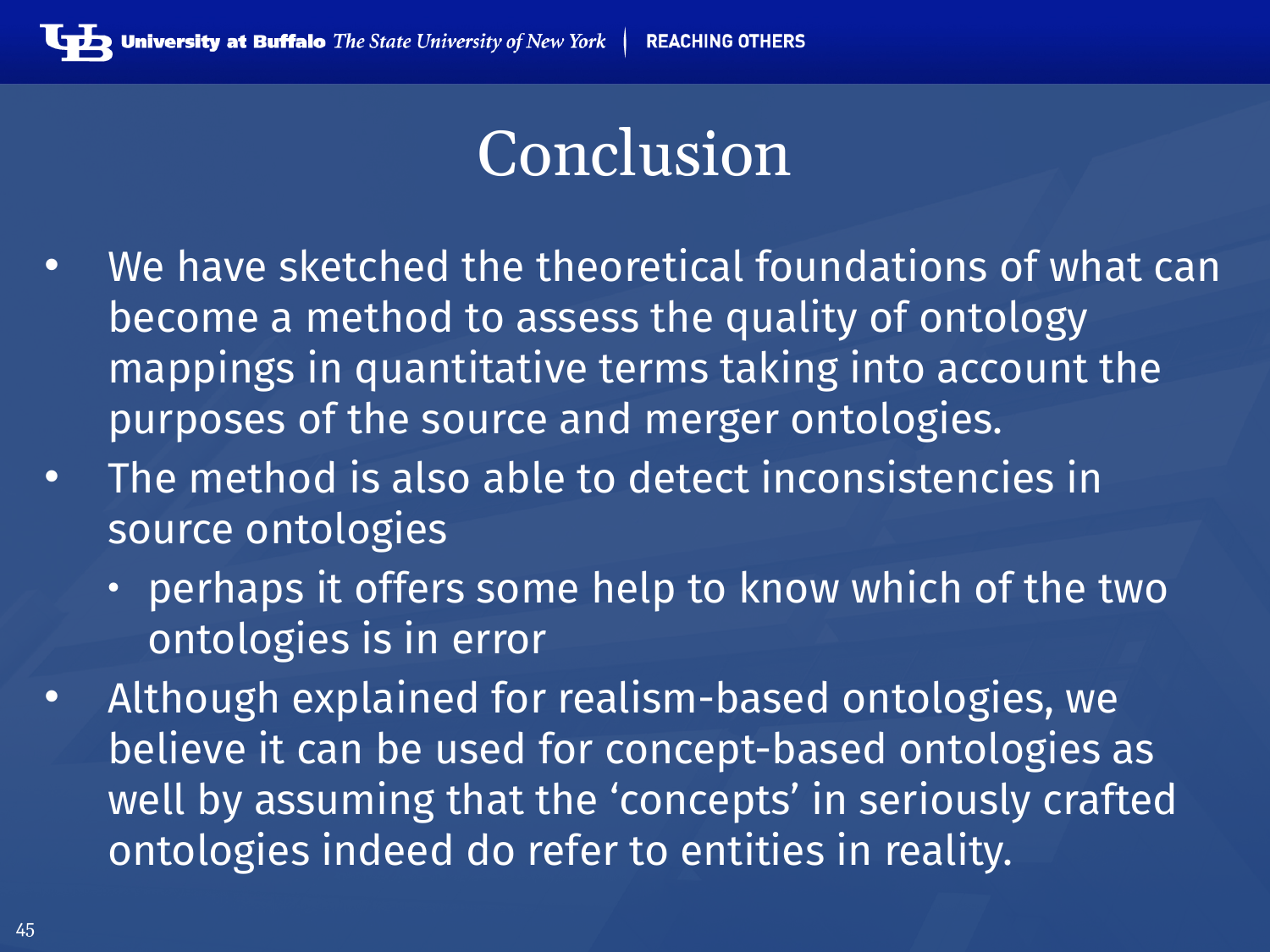

# Conclusion
We have sketched the theoretical foundations of what can become a method to assess the quality of ontology mappings in quantitative terms taking into account the purposes of the source and merger ontologies.
The method is also able to detect inconsistencies in source ontologies
perhaps it offers some help to know which of the two ontologies is in error
Although explained for realism-based ontologies, we believe it can be used for concept-based ontologies as well by assuming that the ‘concepts’ in seriously crafted ontologies indeed do refer to entities in reality.